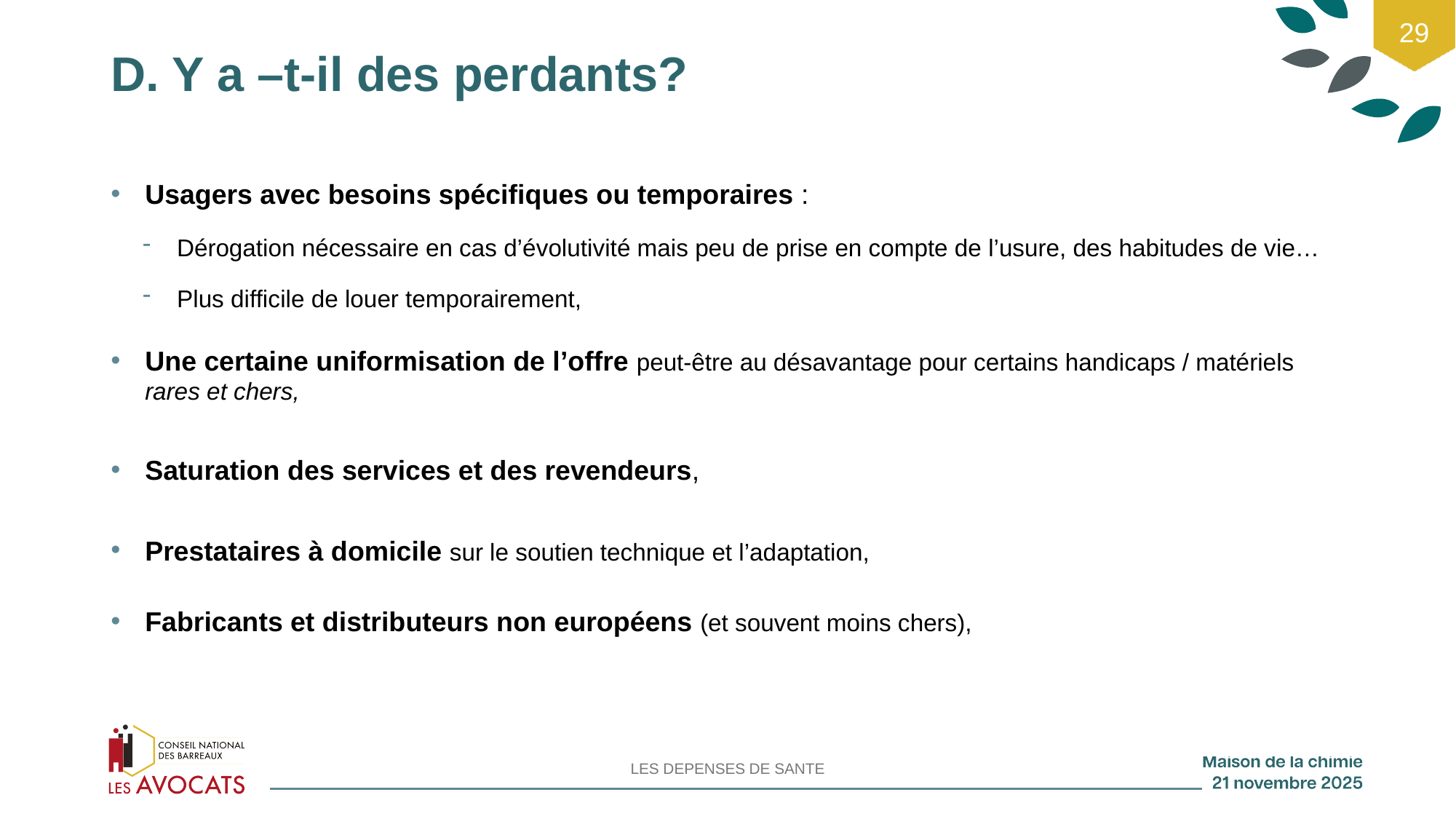

29
# D. Y a –t-il des perdants?
Usagers avec besoins spécifiques ou temporaires :
Dérogation nécessaire en cas d’évolutivité mais peu de prise en compte de l’usure, des habitudes de vie…
Plus difficile de louer temporairement,

Une certaine uniformisation de l’offre peut-être au désavantage pour certains handicaps / matériels rares et chers,

Saturation des services et des revendeurs,

Prestataires à domicile sur le soutien technique et l’adaptation,

Fabricants et distributeurs non européens (et souvent moins chers),

LES DEPENSES DE SANTE